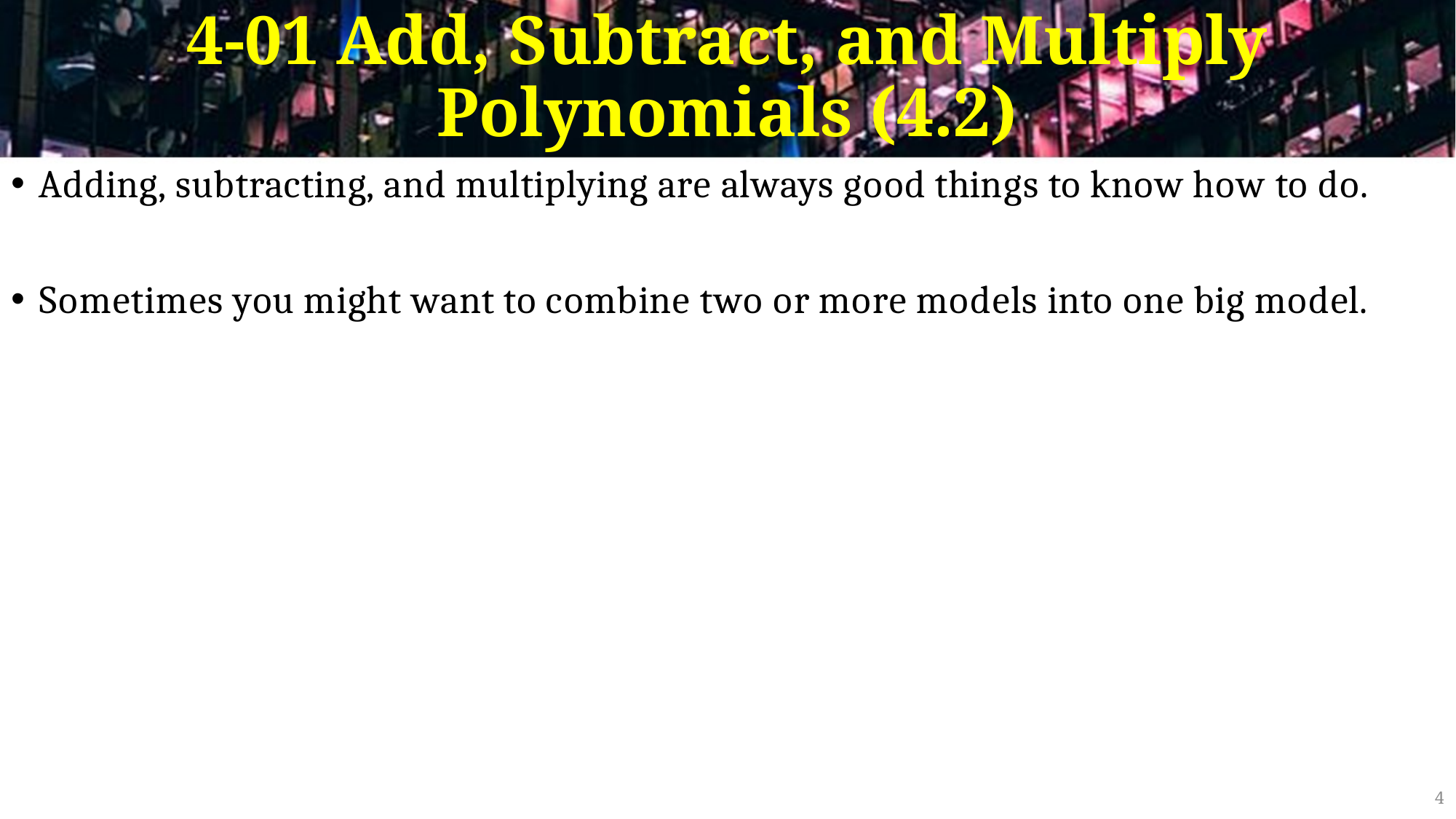

# 4-01 Add, Subtract, and Multiply Polynomials (4.2)
Adding, subtracting, and multiplying are always good things to know how to do.

Sometimes you might want to combine two or more models into one big model.

4